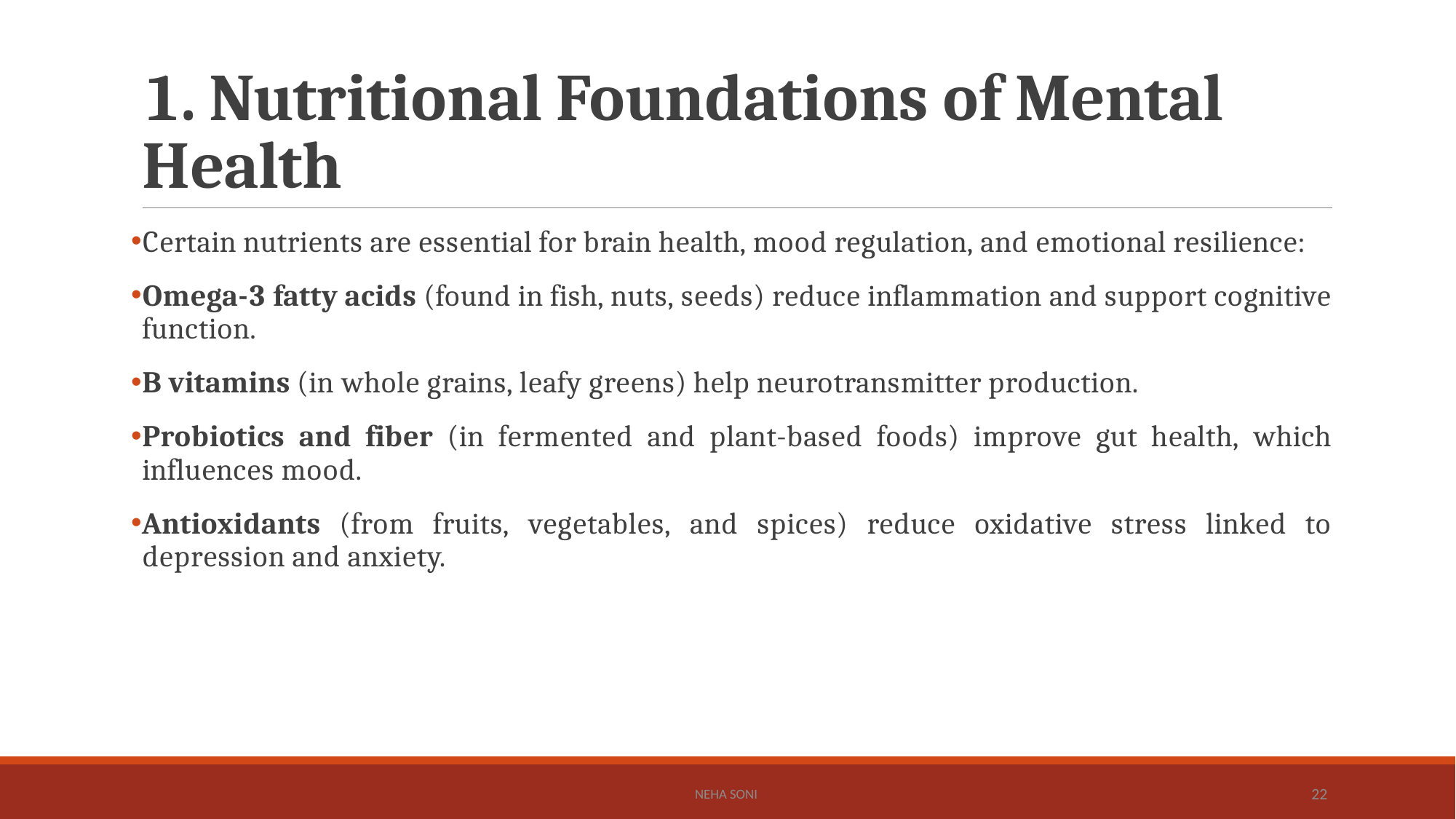

# 1. Nutritional Foundations of Mental Health
Certain nutrients are essential for brain health, mood regulation, and emotional resilience:
Omega-3 fatty acids (found in fish, nuts, seeds) reduce inflammation and support cognitive function.
B vitamins (in whole grains, leafy greens) help neurotransmitter production.
Probiotics and fiber (in fermented and plant-based foods) improve gut health, which influences mood.
Antioxidants (from fruits, vegetables, and spices) reduce oxidative stress linked to depression and anxiety.

Neha Soni
22